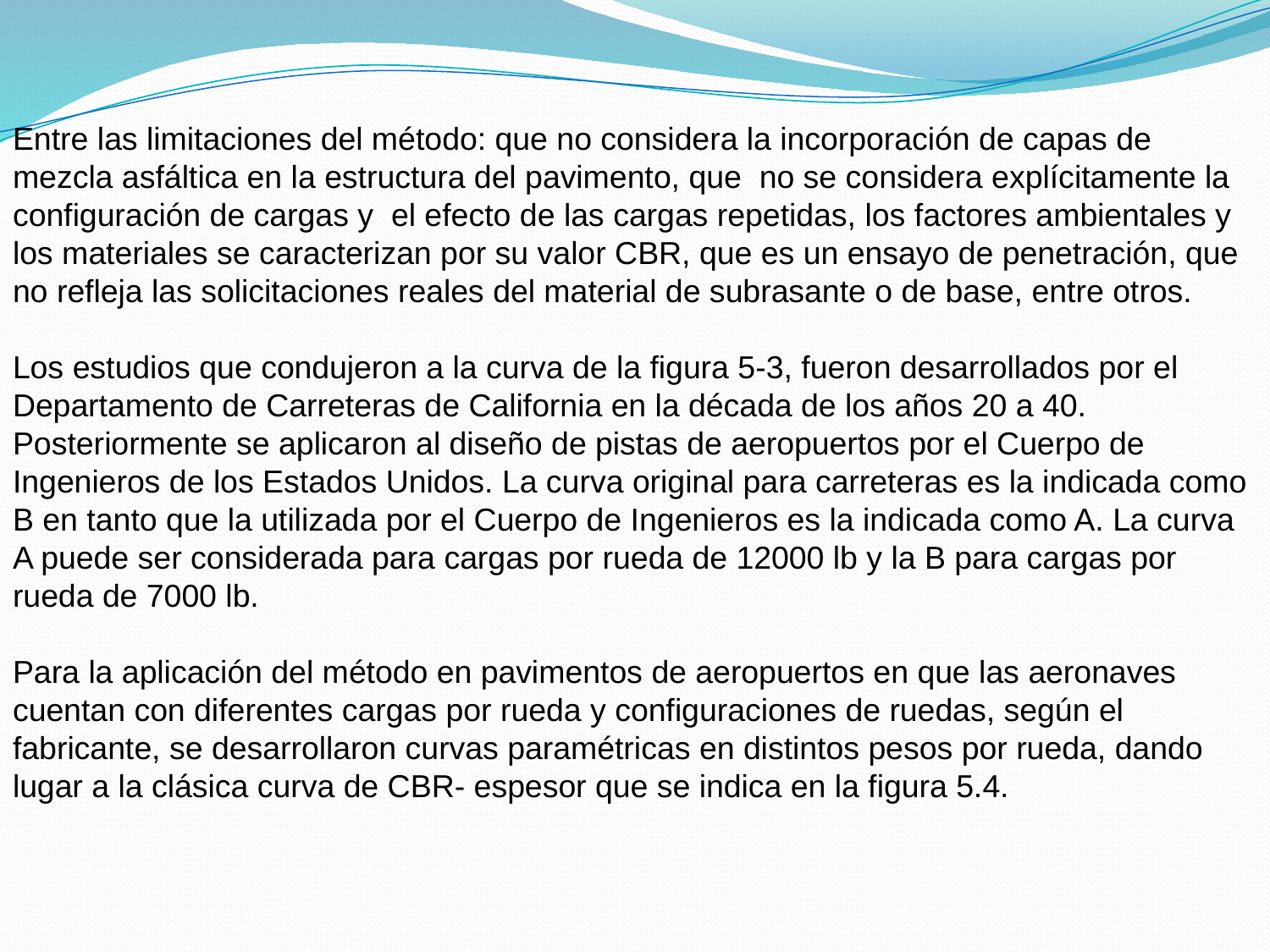

Entre las limitaciones del método: que no considera la incorporación de capas de mezcla asfáltica en la estructura del pavimento, que  no se considera explícitamente la configuración de cargas y  el efecto de las cargas repetidas, los factores ambientales y los materiales se caracterizan por su valor CBR, que es un ensayo de penetración, que no refleja las solicitaciones reales del material de subrasante o de base, entre otros.

Los estudios que condujeron a la curva de la figura 5-3, fueron desarrollados por el Departamento de Carreteras de California en la década de los años 20 a 40. Posteriormente se aplicaron al diseño de pistas de aeropuertos por el Cuerpo de Ingenieros de los Estados Unidos. La curva original para carreteras es la indicada como B en tanto que la utilizada por el Cuerpo de Ingenieros es la indicada como A. La curva A puede ser considerada para cargas por rueda de 12000 lb y la B para cargas por rueda de 7000 lb.

Para la aplicación del método en pavimentos de aeropuertos en que las aeronaves cuentan con diferentes cargas por rueda y configuraciones de ruedas, según el fabricante, se desarrollaron curvas paramétricas en distintos pesos por rueda, dando lugar a la clásica curva de CBR- espesor que se indica en la figura 5.4.